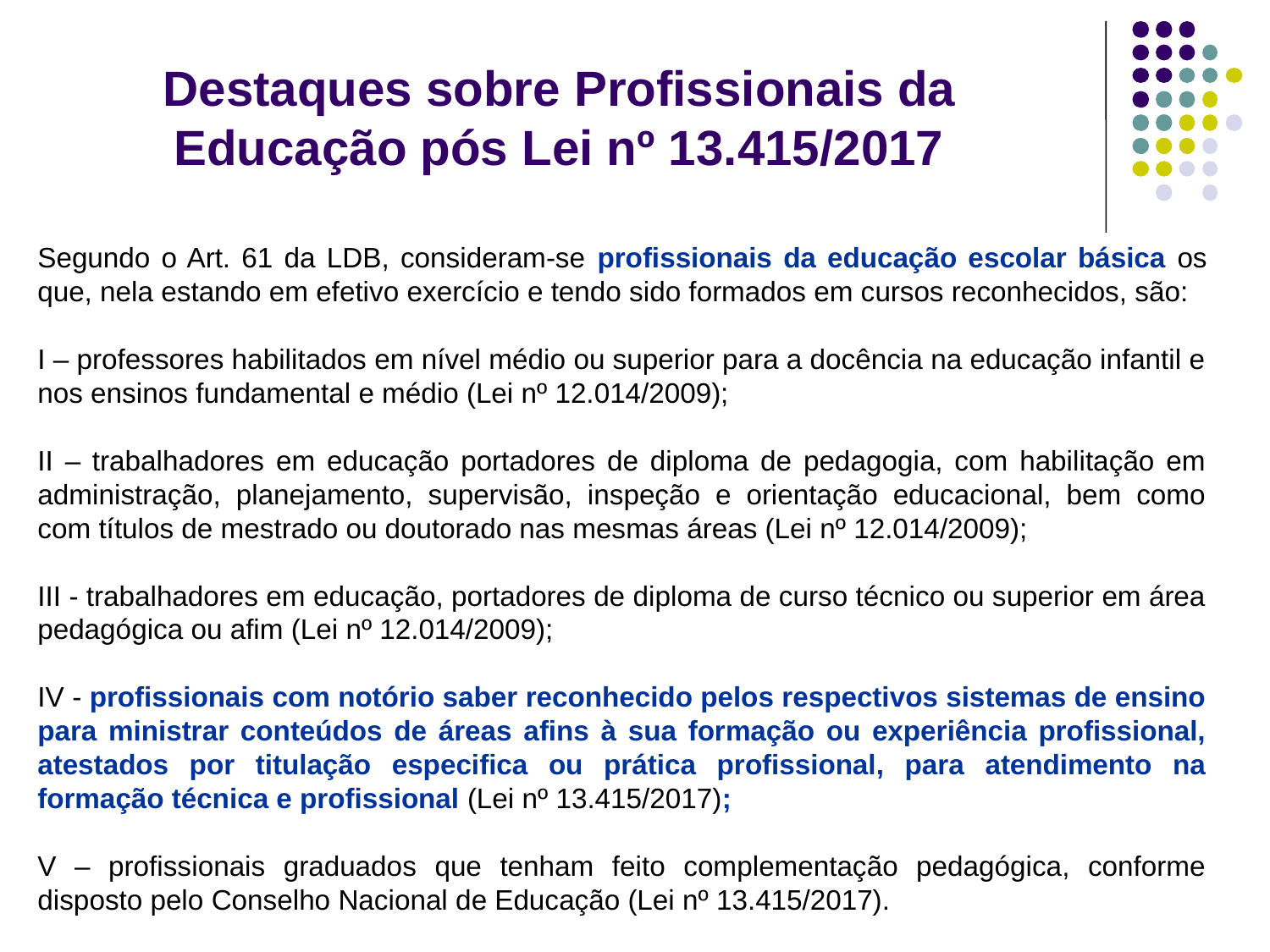

Destaques sobre Profissionais da Educação pós Lei nº 13.415/2017

Segundo o Art. 61 da LDB, consideram-se profissionais da educação escolar básica os que, nela estando em efetivo exercício e tendo sido formados em cursos reconhecidos, são:

I – professores habilitados em nível médio ou superior para a docência na educação infantil e nos ensinos fundamental e médio (Lei nº 12.014/2009);

II – trabalhadores em educação portadores de diploma de pedagogia, com habilitação em administração, planejamento, supervisão, inspeção e orientação educacional, bem como com títulos de mestrado ou doutorado nas mesmas áreas (Lei nº 12.014/2009);

III - trabalhadores em educação, portadores de diploma de curso técnico ou superior em área pedagógica ou afim (Lei nº 12.014/2009);

IV - profissionais com notório saber reconhecido pelos respectivos sistemas de ensino para ministrar conteúdos de áreas afins à sua formação ou experiência profissional, atestados por titulação especifica ou prática profissional, para atendimento na formação técnica e profissional (Lei nº 13.415/2017);

V – profissionais graduados que tenham feito complementação pedagógica, conforme disposto pelo Conselho Nacional de Educação (Lei nº 13.415/2017).